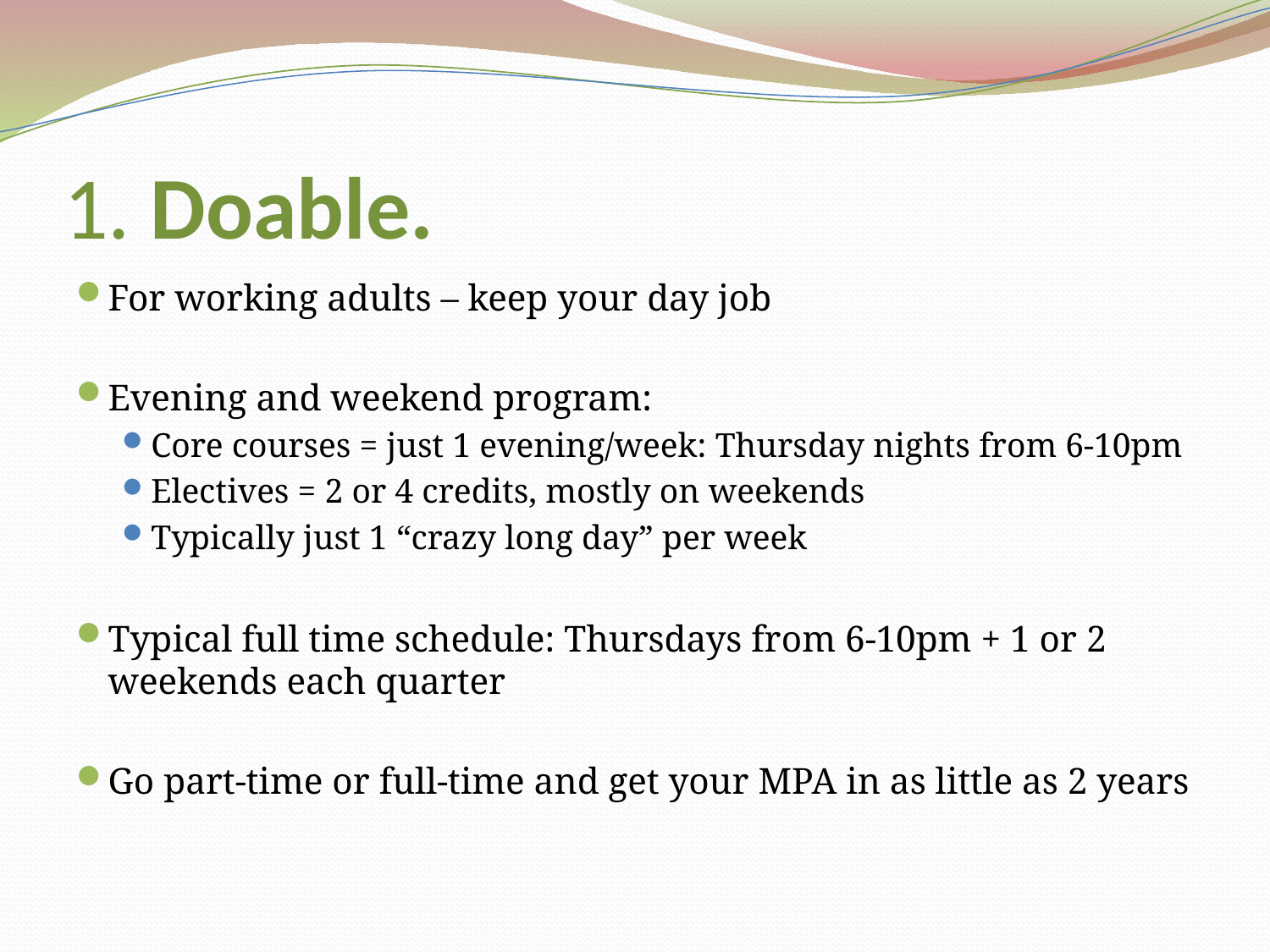

# 1. Doable.
For working adults – keep your day job

Evening and weekend program:
Core courses = just 1 evening/week: Thursday nights from 6-10pm
Electives = 2 or 4 credits, mostly on weekends
Typically just 1 “crazy long day” per week

Typical full time schedule: Thursdays from 6-10pm + 1 or 2 weekends each quarter

Go part-time or full-time and get your MPA in as little as 2 years